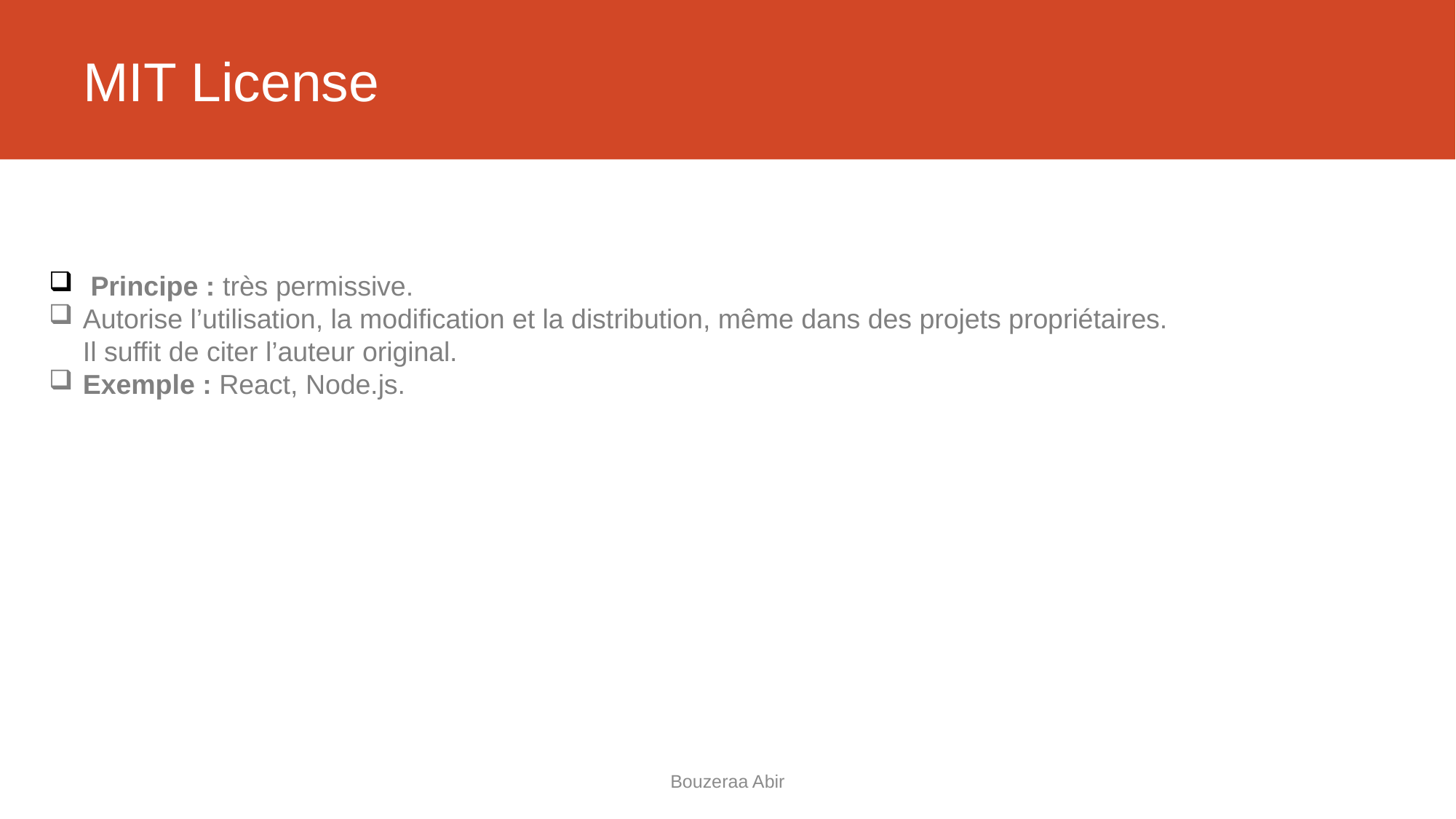

# MIT License
 Principe : très permissive.
Autorise l’utilisation, la modification et la distribution, même dans des projets propriétaires.
Il suffit de citer l’auteur original.
Exemple : React, Node.js.
Bouzeraa Abir